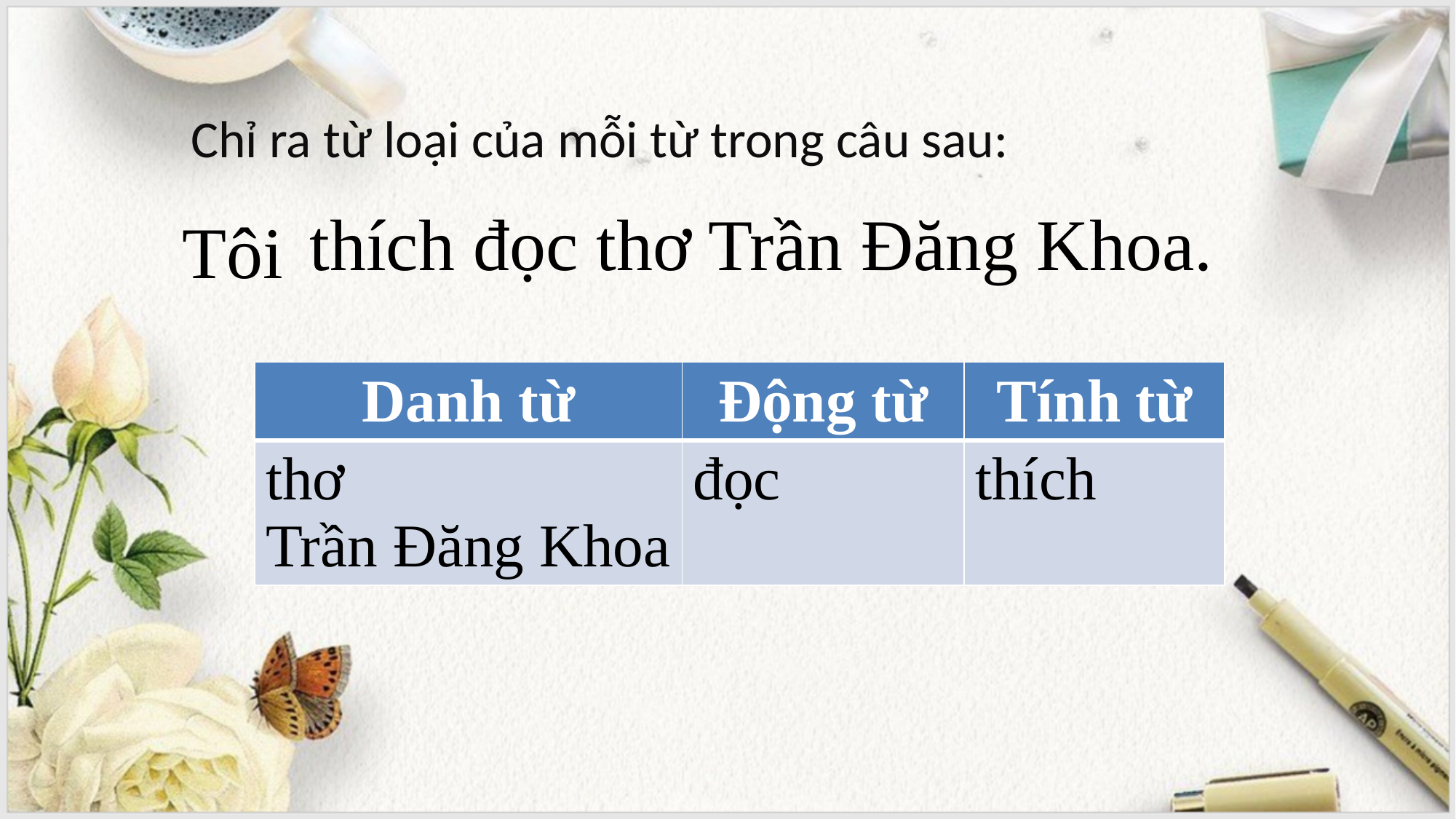

# Chỉ ra từ loại của mỗi từ trong câu sau:
Tôi
thích đọc thơ Trần Đăng Khoa.
| Danh từ | Động từ | Tính từ |
| --- | --- | --- |
| thơ Trần Đăng Khoa | đọc | thích |